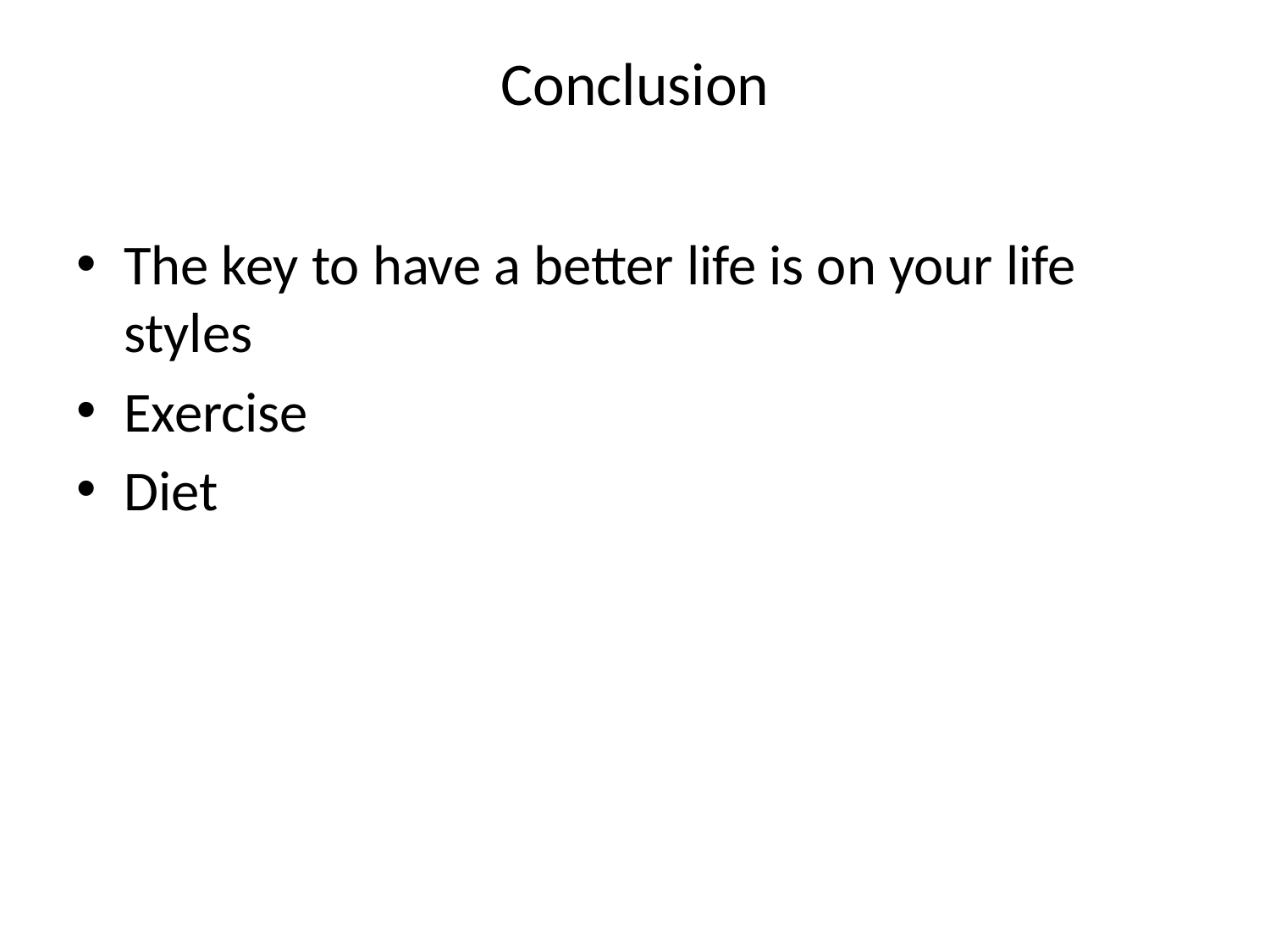

# Conclusion
The key to have a better life is on your life styles
Exercise
Diet